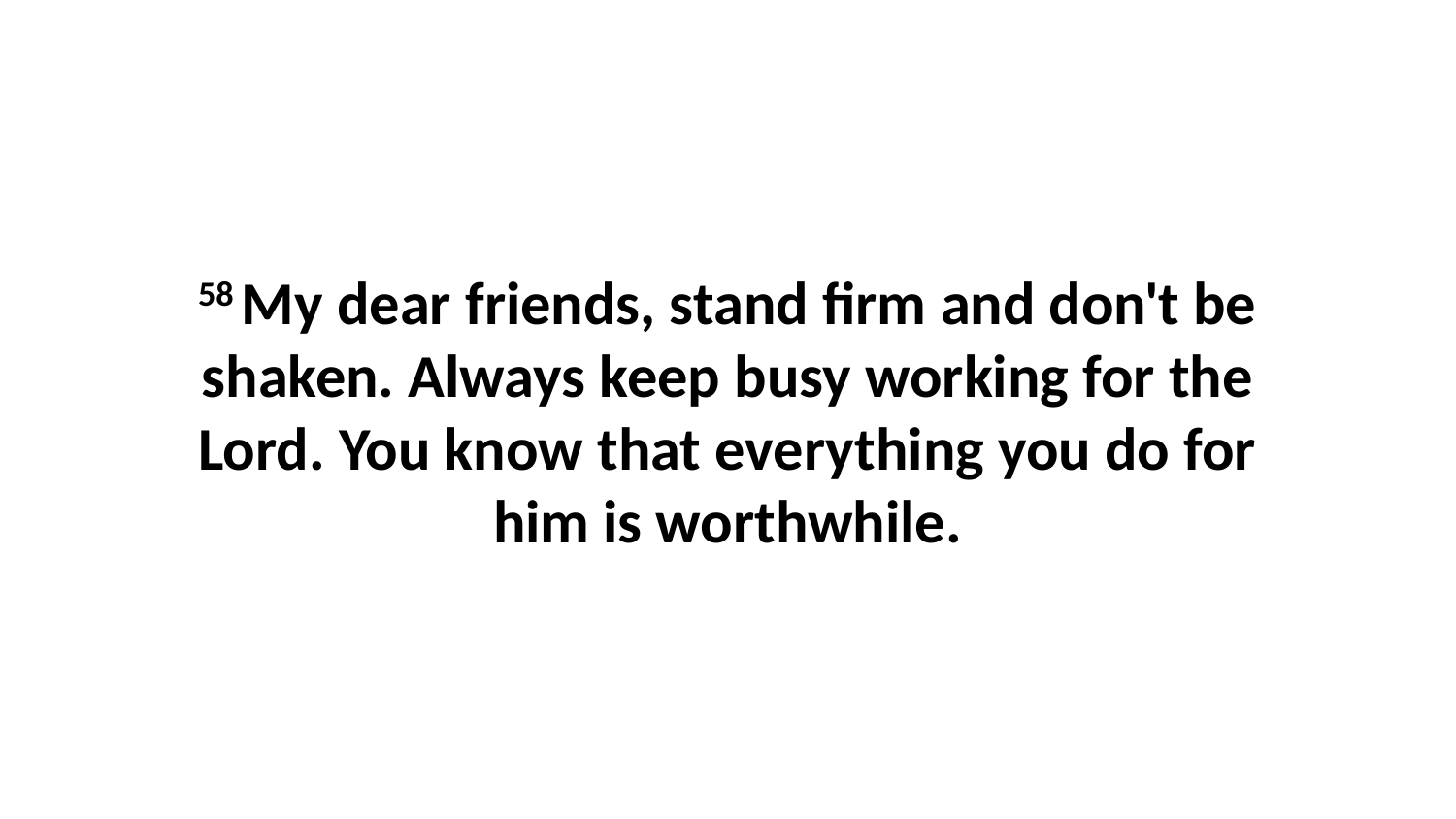

58 My dear friends, stand firm and don't be shaken. Always keep busy working for the Lord. You know that everything you do for him is worthwhile.